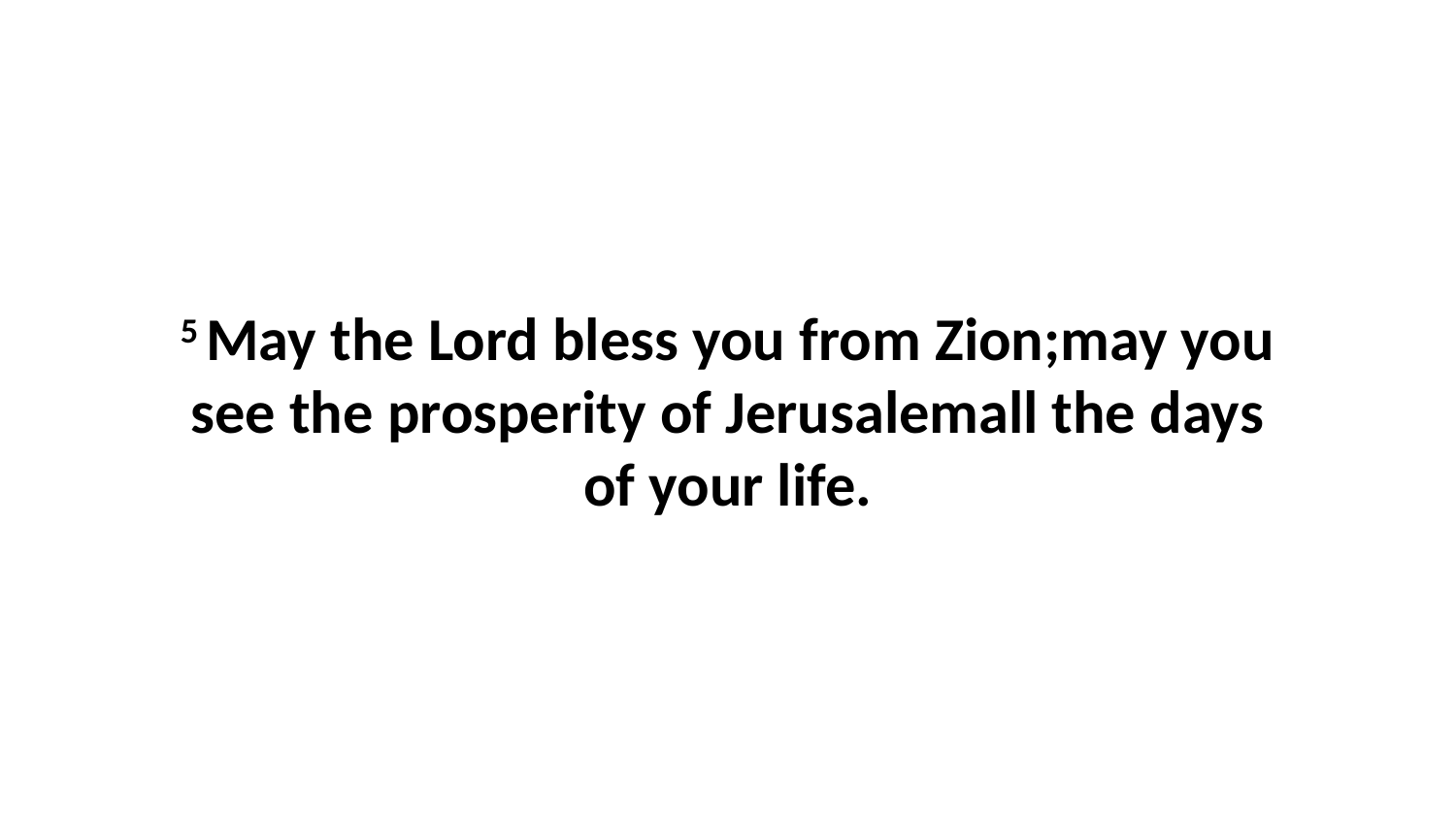

5 May the Lord bless you from Zion;may you see the prosperity of Jerusalemall the days of your life.